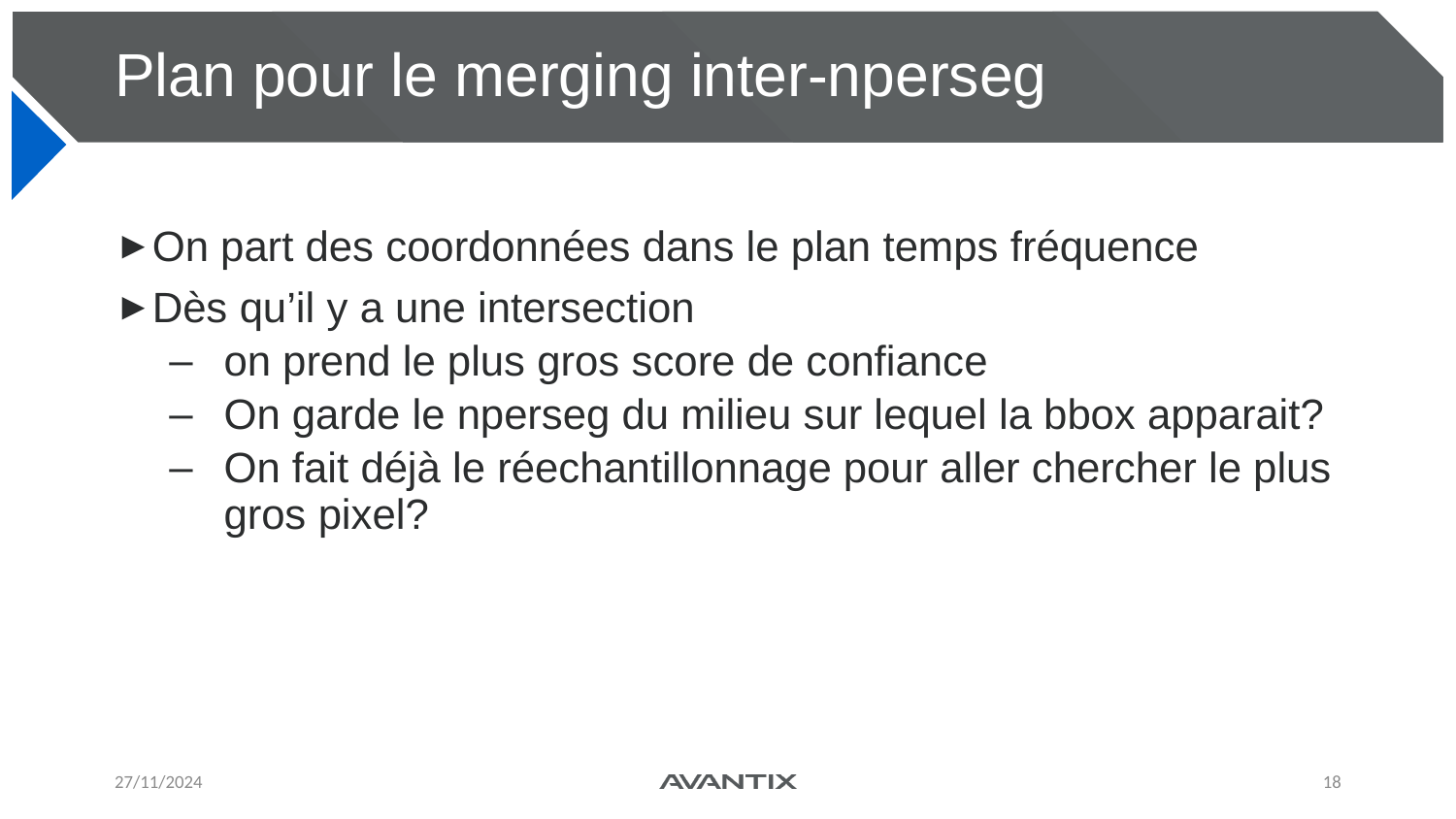

# Plan pour le merging inter-nperseg
On part des coordonnées dans le plan temps fréquence
Dès qu’il y a une intersection
on prend le plus gros score de confiance
On garde le nperseg du milieu sur lequel la bbox apparait?
On fait déjà le réechantillonnage pour aller chercher le plus gros pixel?
27/11/2024
18